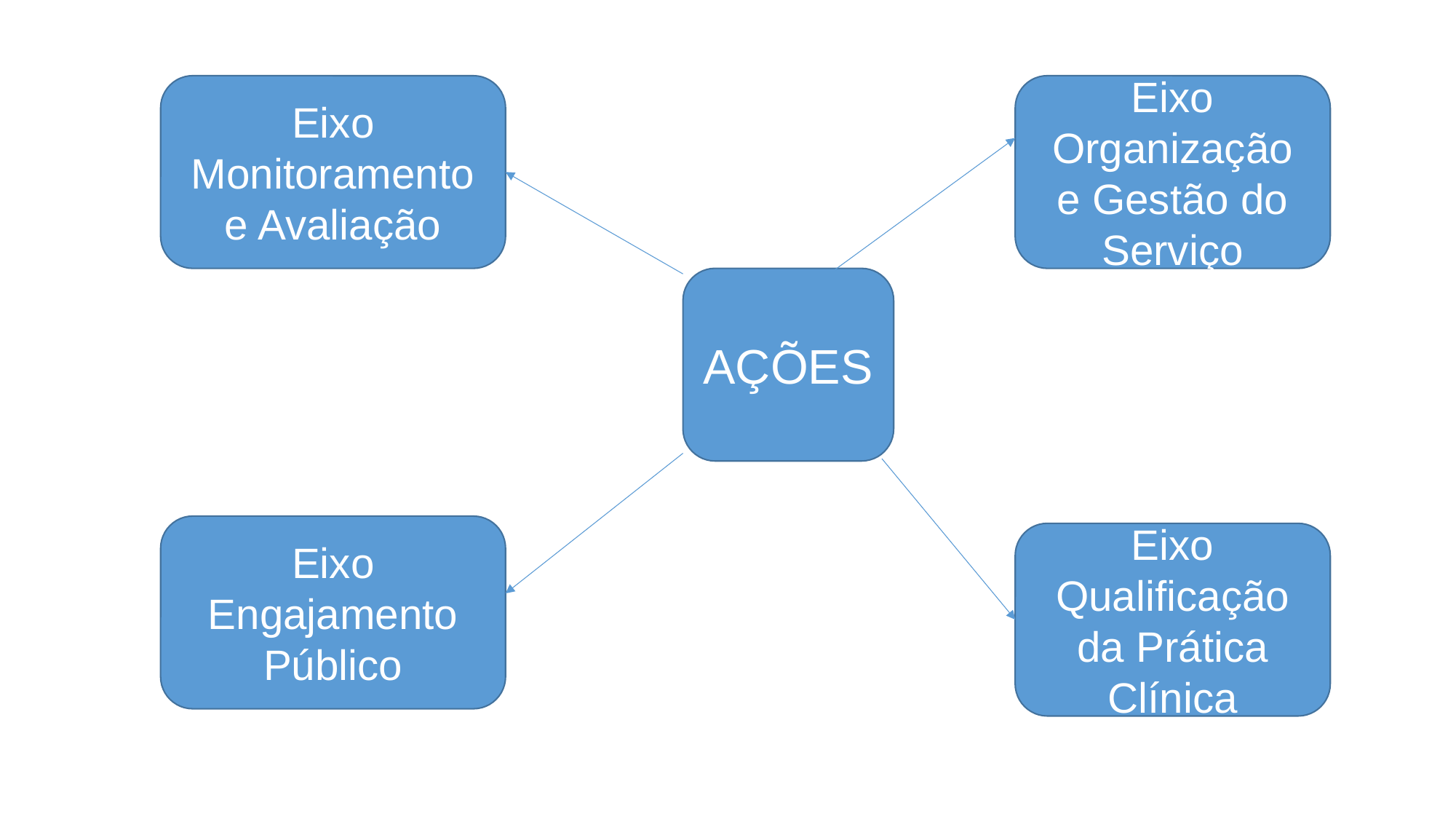

Eixo Monitoramento e Avaliação
Eixo Organização e Gestão do Serviço
AÇÕES
Eixo Engajamento Público
Eixo
Qualificação da Prática Clínica